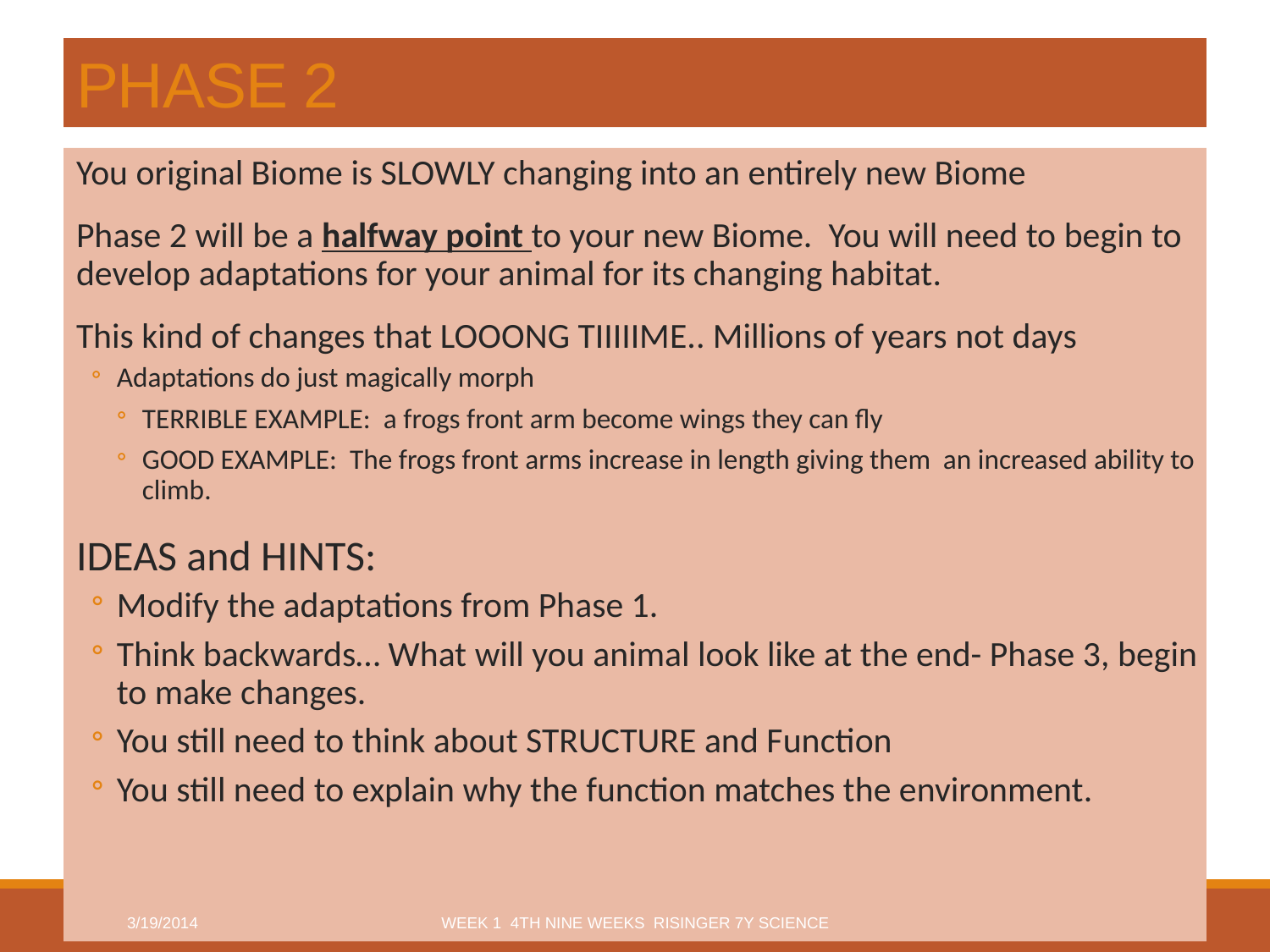

# PHASE 2
You original Biome is SLOWLY changing into an entirely new Biome
Phase 2 will be a halfway point to your new Biome.  You will need to begin to develop adaptations for your animal for its changing habitat.
This kind of changes that LOOONG TIIIIIME.. Millions of years not days
Adaptations do just magically morph
TERRIBLE EXAMPLE:  a frogs front arm become wings they can fly
GOOD EXAMPLE:  The frogs front arms increase in length giving them  an increased ability to climb.
IDEAS and HINTS:
Modify the adaptations from Phase 1.
Think backwards… What will you animal look like at the end- Phase 3, begin to make changes.
You still need to think about STRUCTURE and Function
You still need to explain why the function matches the environment.

3/19/2014
Week 1  4th Nine Weeks  Risinger 7Y Science